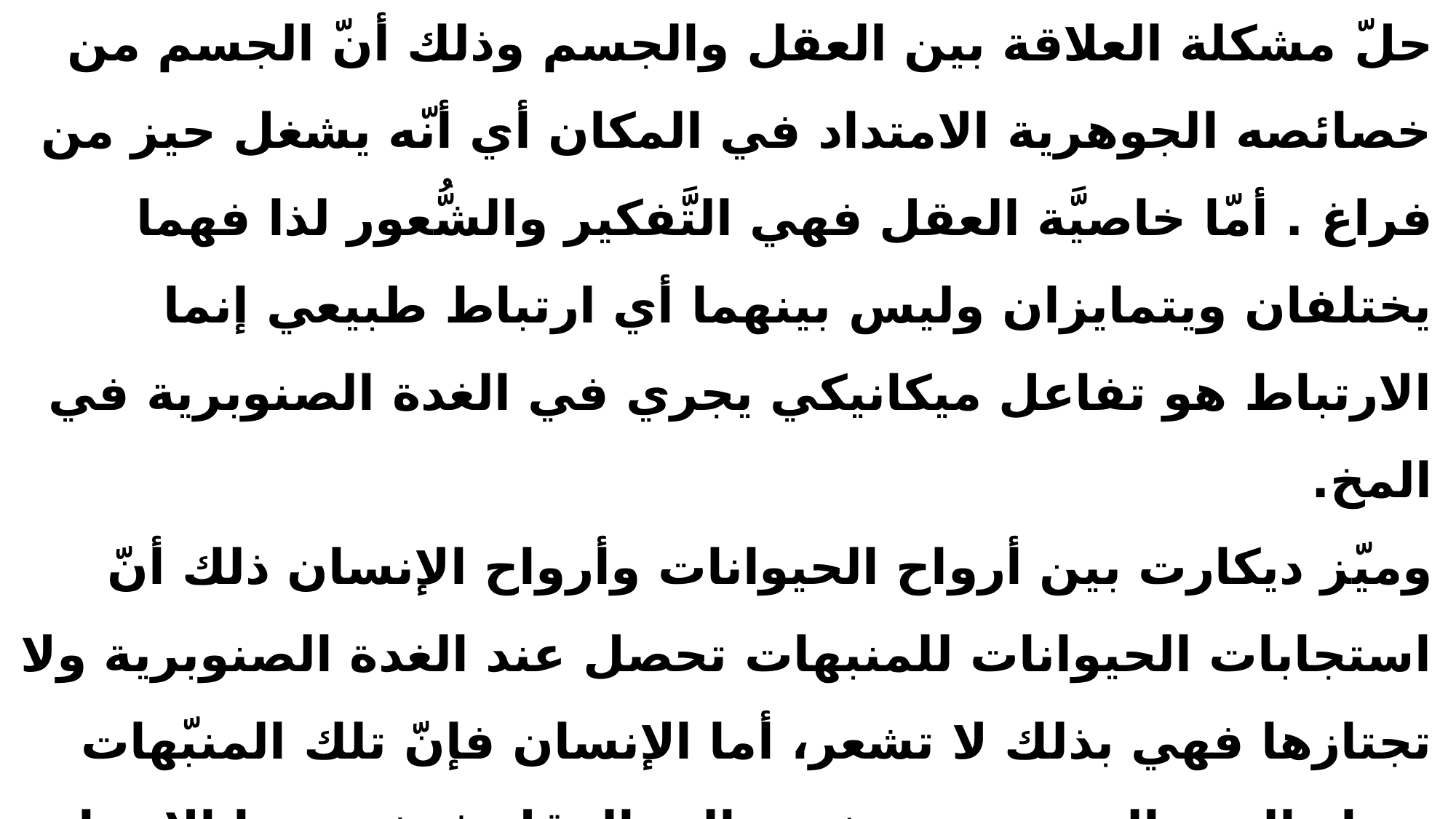

# ☼ ديكارت (1576- 1650م): إنَّ أهمَّ ما جاء به الفيلسوف الفرنسي (ديكارت) هو محاولة حلّ مشكلة العلاقة بين العقل والجسم وذلك أنّ الجسم من خصائصه الجوهرية الامتداد في المكان أي أنّه يشغل حيز من فراغ . أمّا خاصيَّة العقل فهي التَّفكير والشُّعور لذا فهما يختلفان ويتمايزان وليس بينهما أي ارتباط طبيعي إنما الارتباط هو تفاعل ميكانيكي يجري في الغدة الصنوبرية في المخ. وميّز ديكارت بين أرواح الحيوانات وأرواح الإنسان ذلك أنّ استجابات الحيوانات للمنبهات تحصل عند الغدة الصنوبرية ولا تجتازها فهي بذلك لا تشعر، أما الإنسان فإنّ تلك المنبّهات تجتاز الغدة الصنوبرية وتذهب إلى العقل فيشعر بها الإنسان وعند ذلك فهي تثير الأفكار والانفعالات والرغبات وبموجب هذه الرؤية فقد أصبح موضوع علم النَّفس هو (الشُّعور).